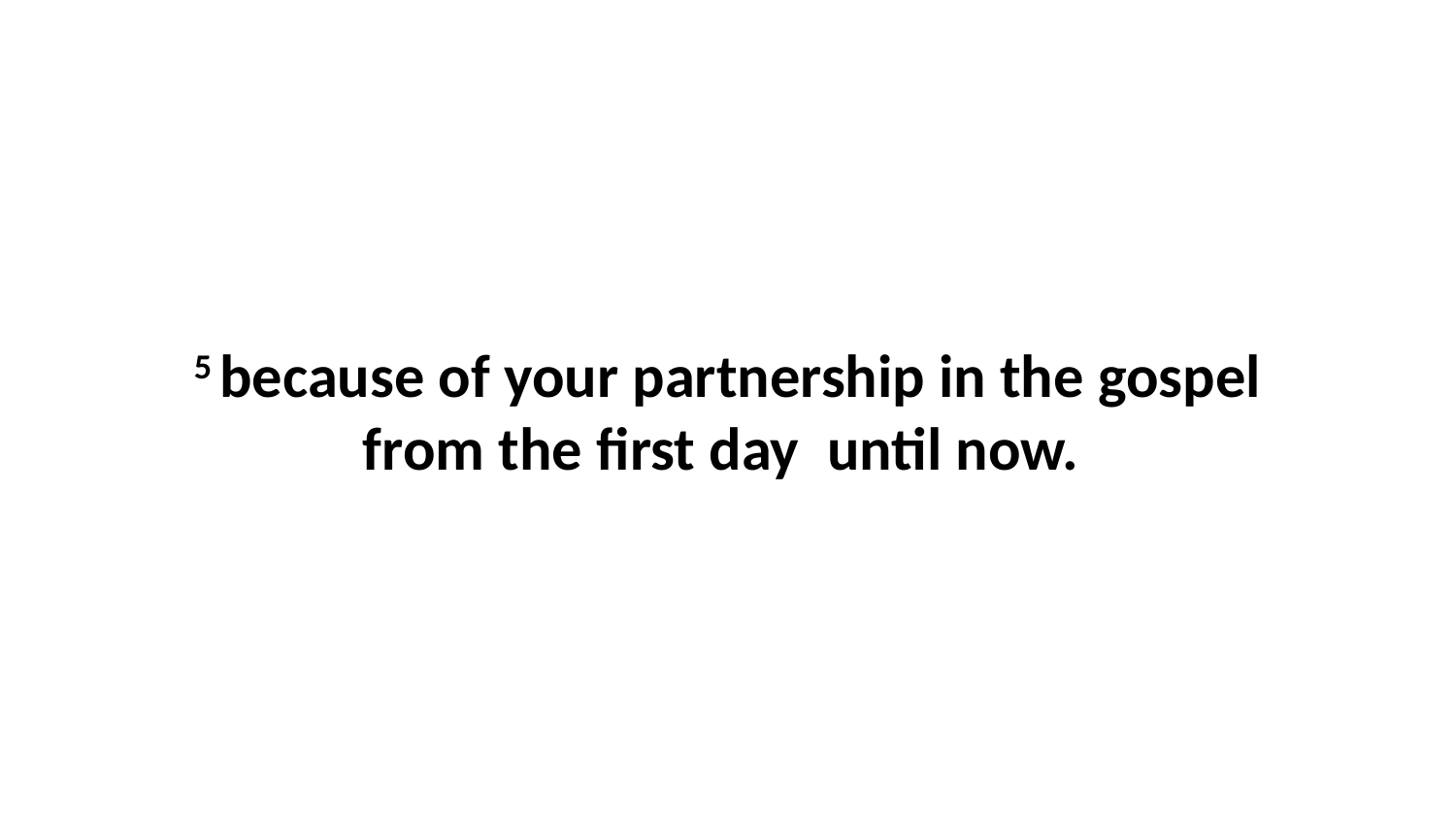

5 because of your partnership in the gospel from the first day  until now.